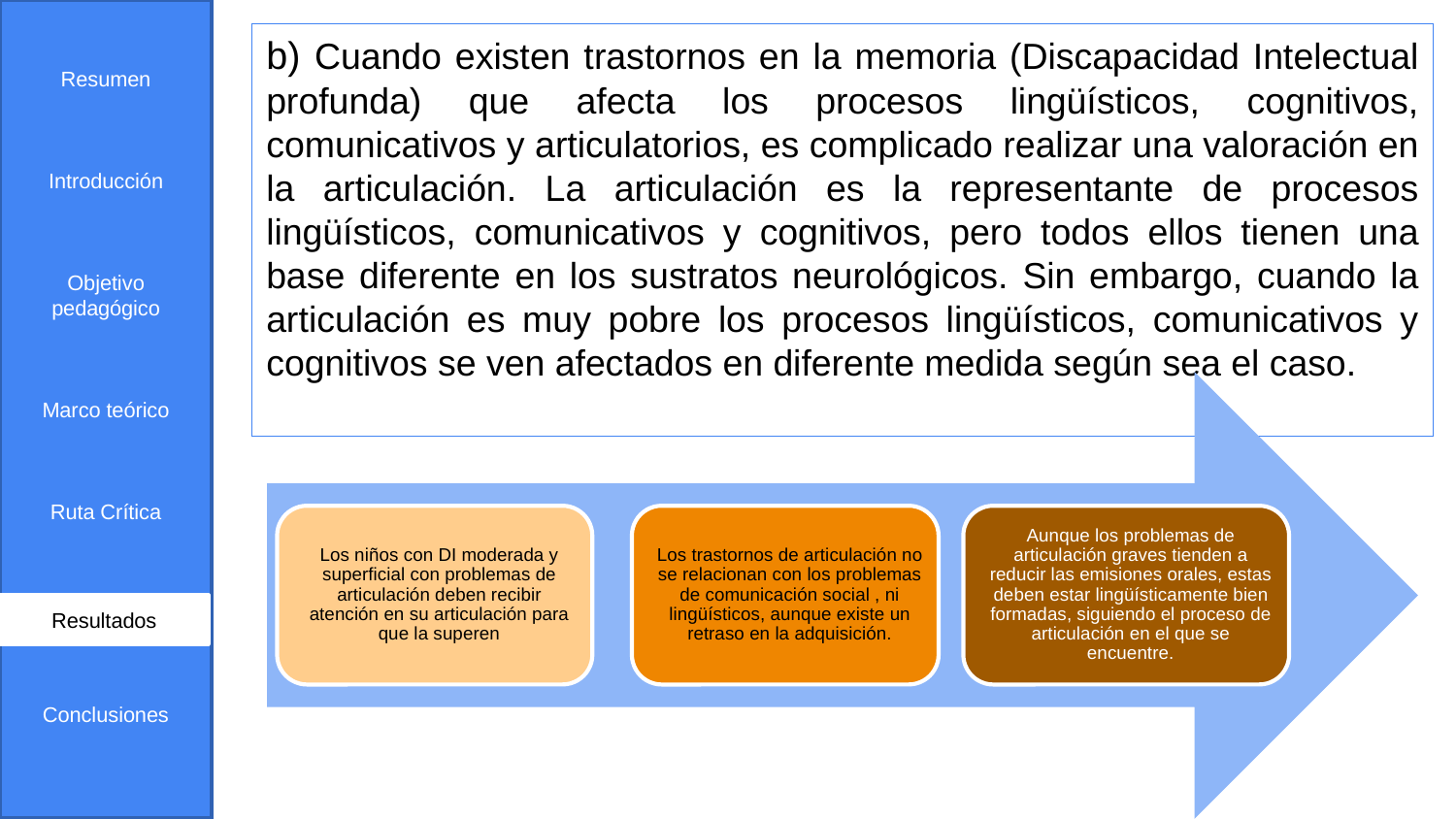

Resumen

Introducción

Objetivo pedagógico

Marco teórico

Ruta Crítica

Resultados

Conclusiones

b) Cuando existen trastornos en la memoria (Discapacidad Intelectual profunda) que afecta los procesos lingüísticos, cognitivos, comunicativos y articulatorios, es complicado realizar una valoración en la articulación. La articulación es la representante de procesos lingüísticos, comunicativos y cognitivos, pero todos ellos tienen una base diferente en los sustratos neurológicos. Sin embargo, cuando la articulación es muy pobre los procesos lingüísticos, comunicativos y cognitivos se ven afectados en diferente medida según sea el caso.

Los niños con DI moderada y superficial con problemas de articulación deben recibir atención en su articulación para que la superen
Los trastornos de articulación no se relacionan con los problemas de comunicación social , ni lingüísticos, aunque existe un retraso en la adquisición.
Aunque los problemas de articulación graves tienden a reducir las emisiones orales, estas deben estar lingüísticamente bien formadas, siguiendo el proceso de articulación en el que se encuentre.

Resultados